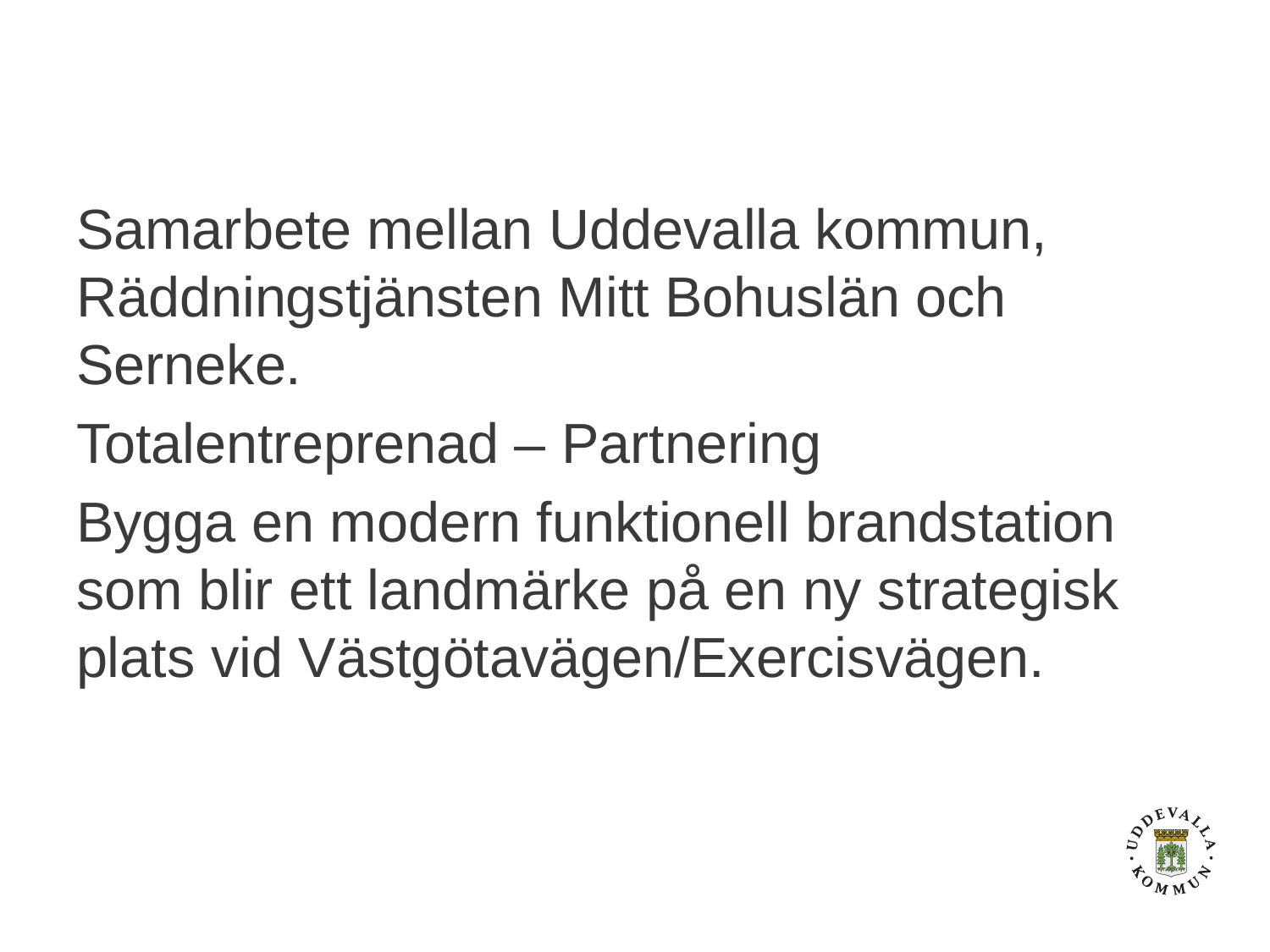

#
Samarbete mellan Uddevalla kommun, Räddningstjänsten Mitt Bohuslän och Serneke.
Totalentreprenad – Partnering
Bygga en modern funktionell brandstation som blir ett landmärke på en ny strategisk plats vid Västgötavägen/Exercisvägen.